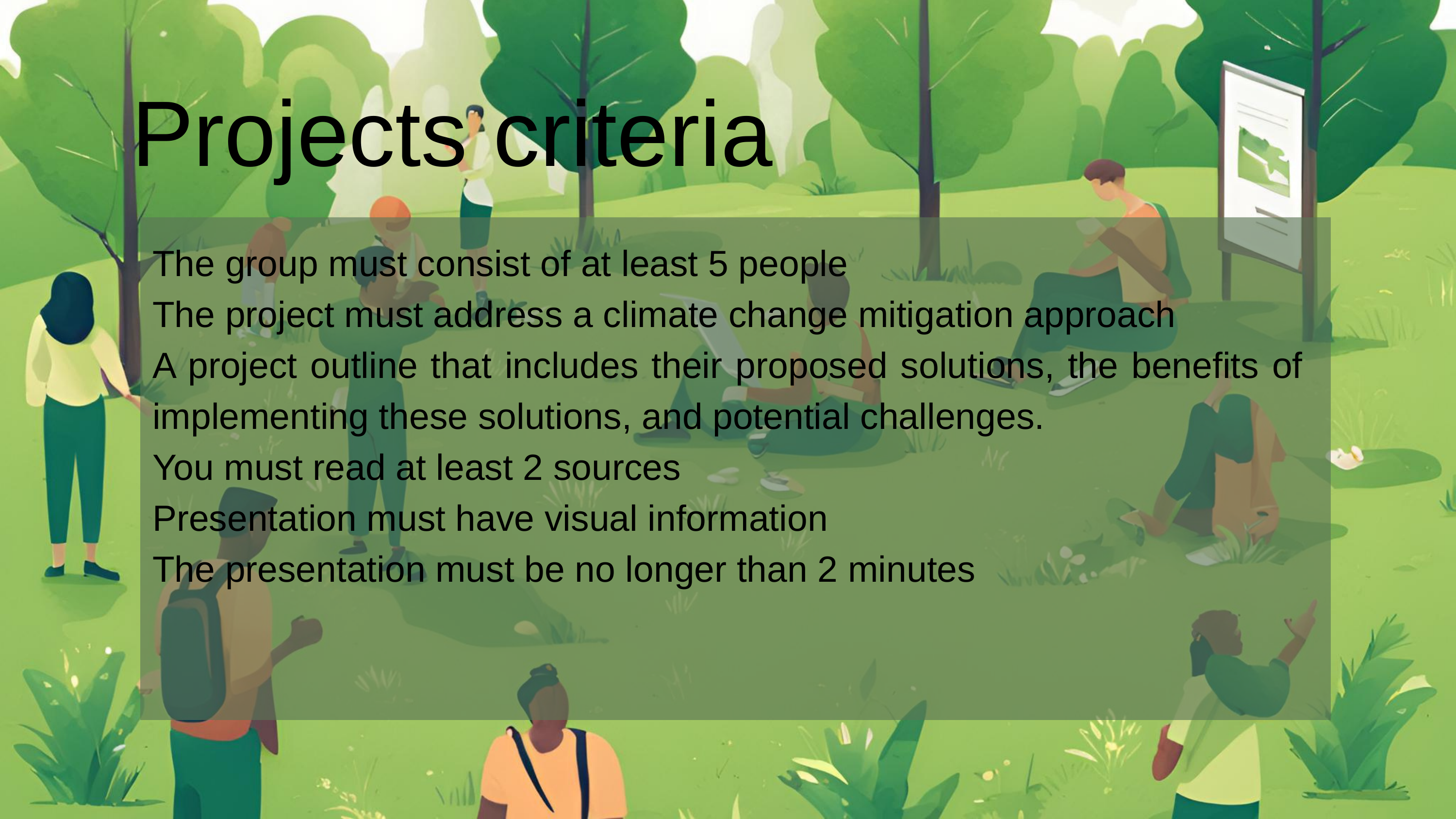

Projects criteria

The group must consist of at least 5 people
The project must address a climate change mitigation approach
A project outline that includes their proposed solutions, the benefits of implementing these solutions, and potential challenges.
You must read at least 2 sources
Presentation must have visual information
The presentation must be no longer than 2 minutes